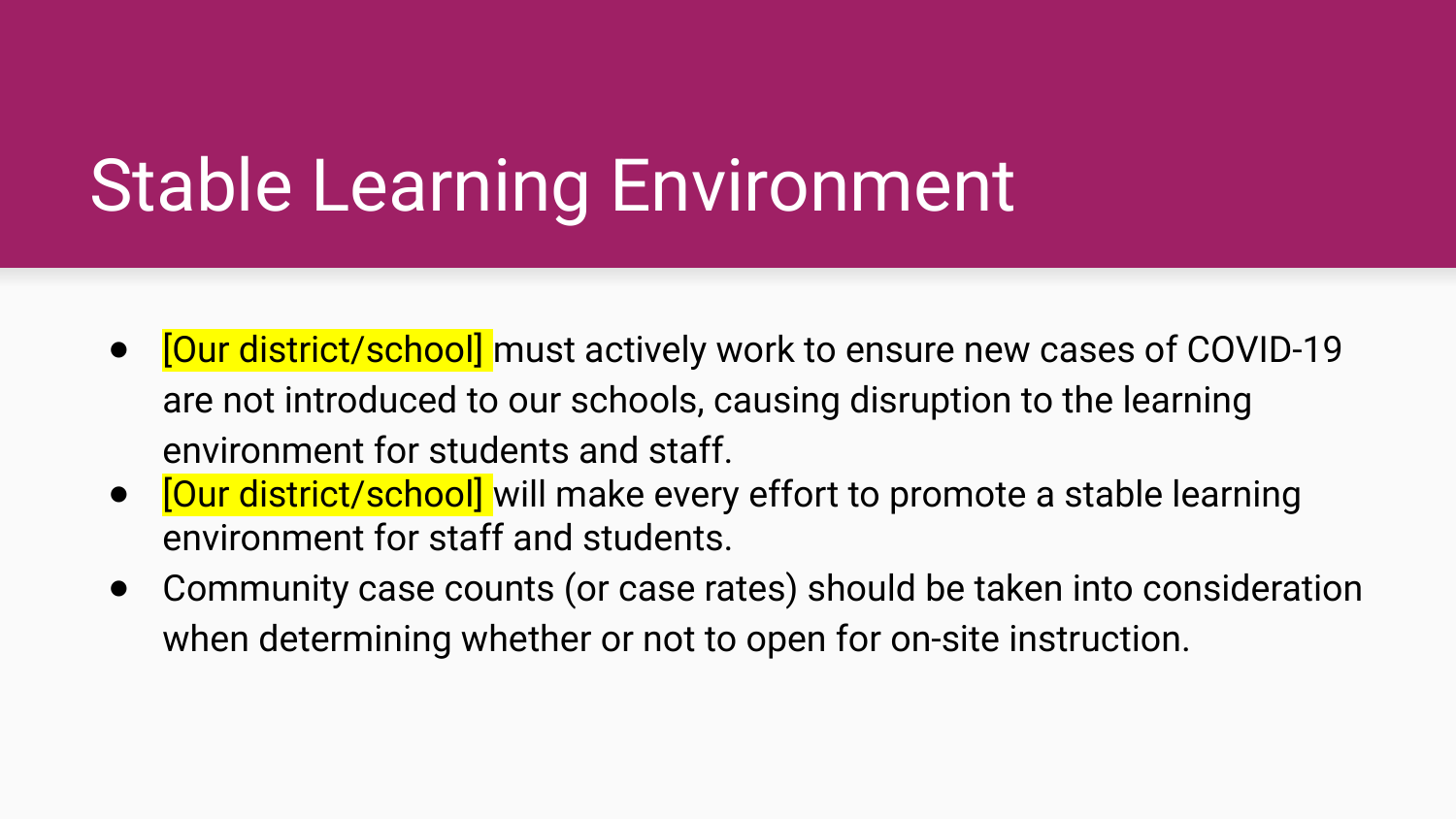

# Stable Learning Environment
[Our district/school] must actively work to ensure new cases of COVID-19 are not introduced to our schools, causing disruption to the learning environment for students and staff.
[Our district/school] will make every effort to promote a stable learning environment for staff and students.
Community case counts (or case rates) should be taken into consideration when determining whether or not to open for on-site instruction.